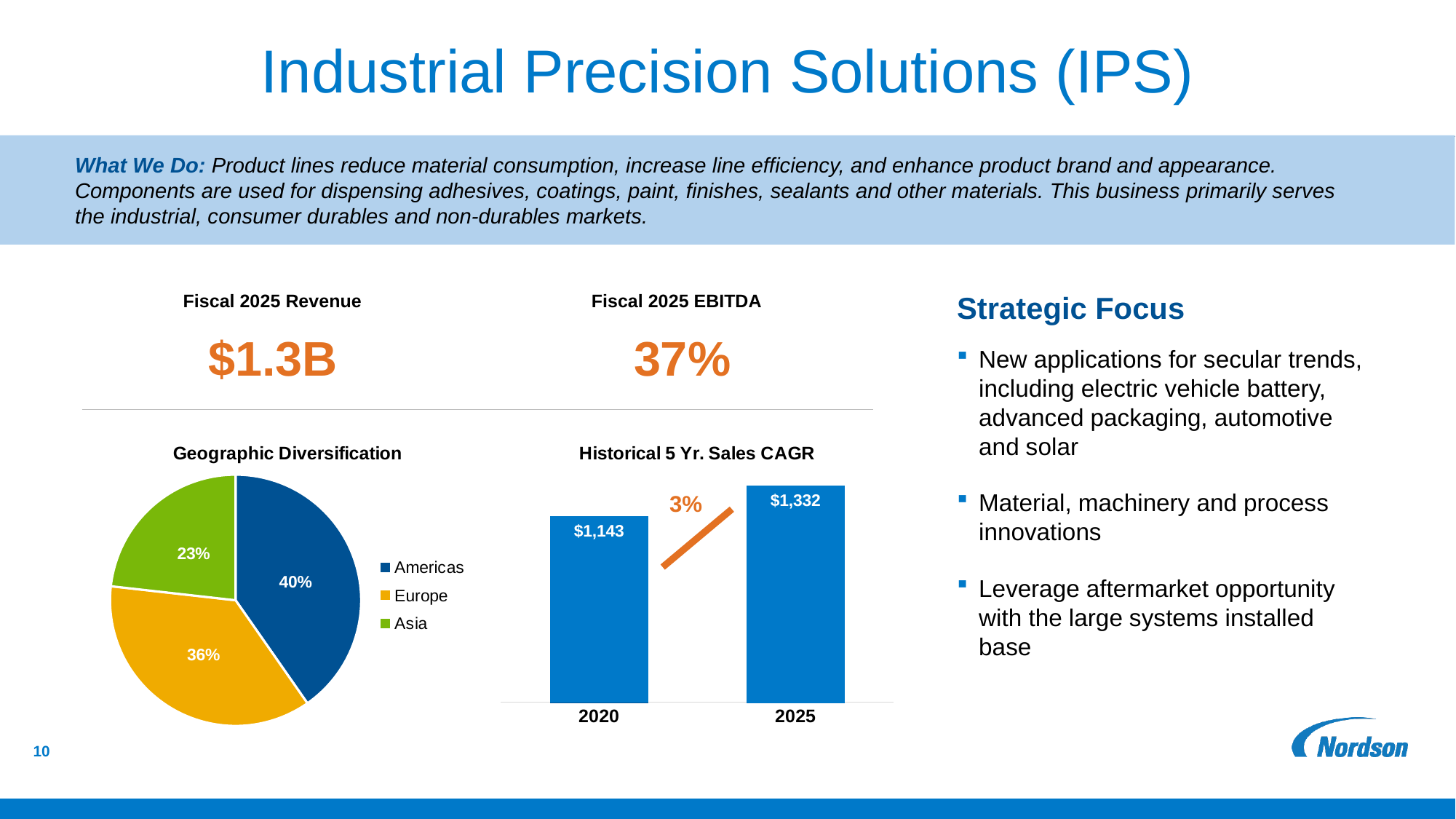

Industrial Precision Solutions (IPS)
What We Do: Product lines reduce material consumption, increase line efficiency, and enhance product brand and appearance.
Components are used for dispensing adhesives, coatings, paint, finishes, sealants and other materials. This business primarily serves
the industrial, consumer durables and non-durables markets.
Fiscal 2025 EBITDA
Strategic Focus
New applications for secular trends, including electric vehicle battery, advanced packaging, automotive and solar
Material, machinery and process innovations
Leverage aftermarket opportunity with the large systems installed base
Fiscal 2025 Revenue
37%
$1.3B

### Chart: Geographic Diversification

| Category |  |
|---|---|
| Americas | 0.4030231177416805 |
| Europe  | 0.36479771297161595 |
| Asia | 0.2321791692867035 |

### Chart: Historical 5 Yr. Sales CAGR

| Category |  |  |
|---|---|---|
| 2020 | 2020.0 | 1143422962.6168768 |
| 2025 | 2025.0 | 1331791815.1812897 |
10